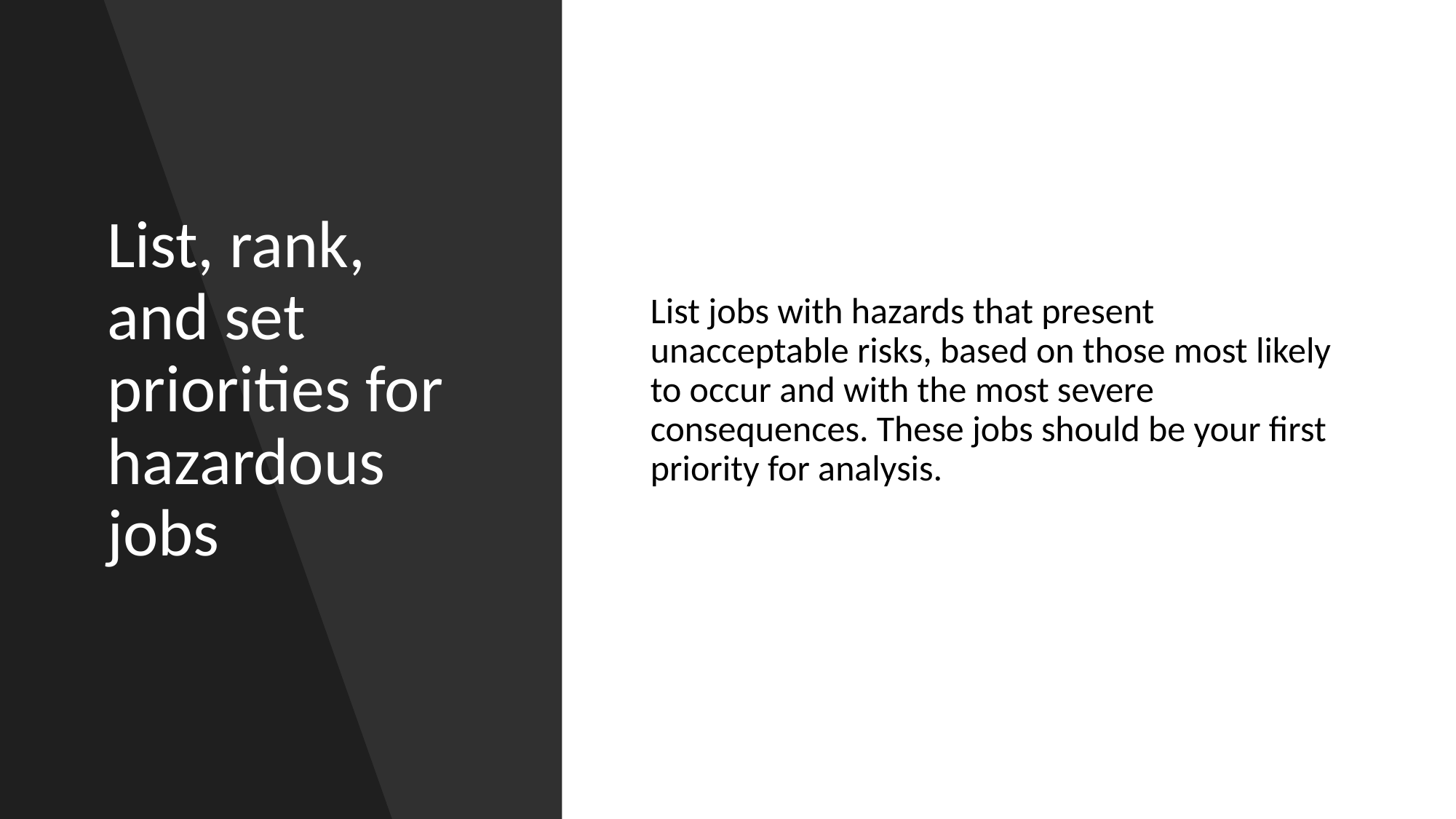

# List, rank, and set priorities for hazardous jobs
List jobs with hazards that present unacceptable risks, based on those most likely to occur and with the most severe consequences. These jobs should be your first priority for analysis.